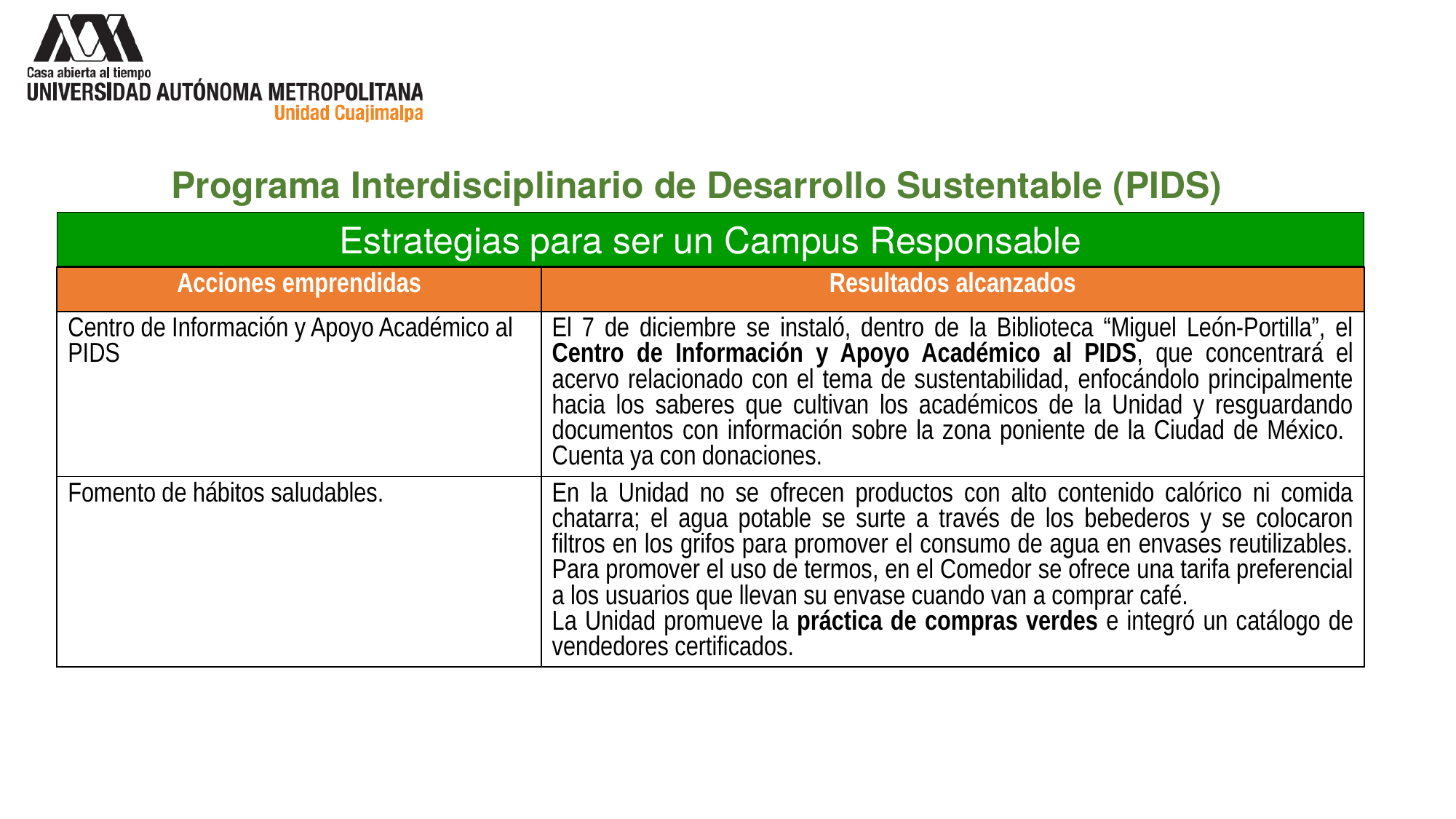

Programa Interdisciplinario de Desarrollo Sustentable (PIDS)
Estrategias para ser un Campus Responsable
| Acciones emprendidas | Resultados alcanzados |
| --- | --- |
| Centro de Información y Apoyo Académico al PIDS | El 7 de diciembre se instaló, dentro de la Biblioteca “Miguel León-Portilla”, el Centro de Información y Apoyo Académico al PIDS, que concentrará el acervo relacionado con el tema de sustentabilidad, enfocándolo principalmente hacia los saberes que cultivan los académicos de la Unidad y resguardando documentos con información sobre la zona poniente de la Ciudad de México. Cuenta ya con donaciones. |
| Fomento de hábitos saludables. | En la Unidad no se ofrecen productos con alto contenido calórico ni comida chatarra; el agua potable se surte a través de los bebederos y se colocaron filtros en los grifos para promover el consumo de agua en envases reutilizables. Para promover el uso de termos, en el Comedor se ofrece una tarifa preferencial a los usuarios que llevan su envase cuando van a comprar café. La Unidad promueve la práctica de compras verdes e integró un catálogo de vendedores certificados. |